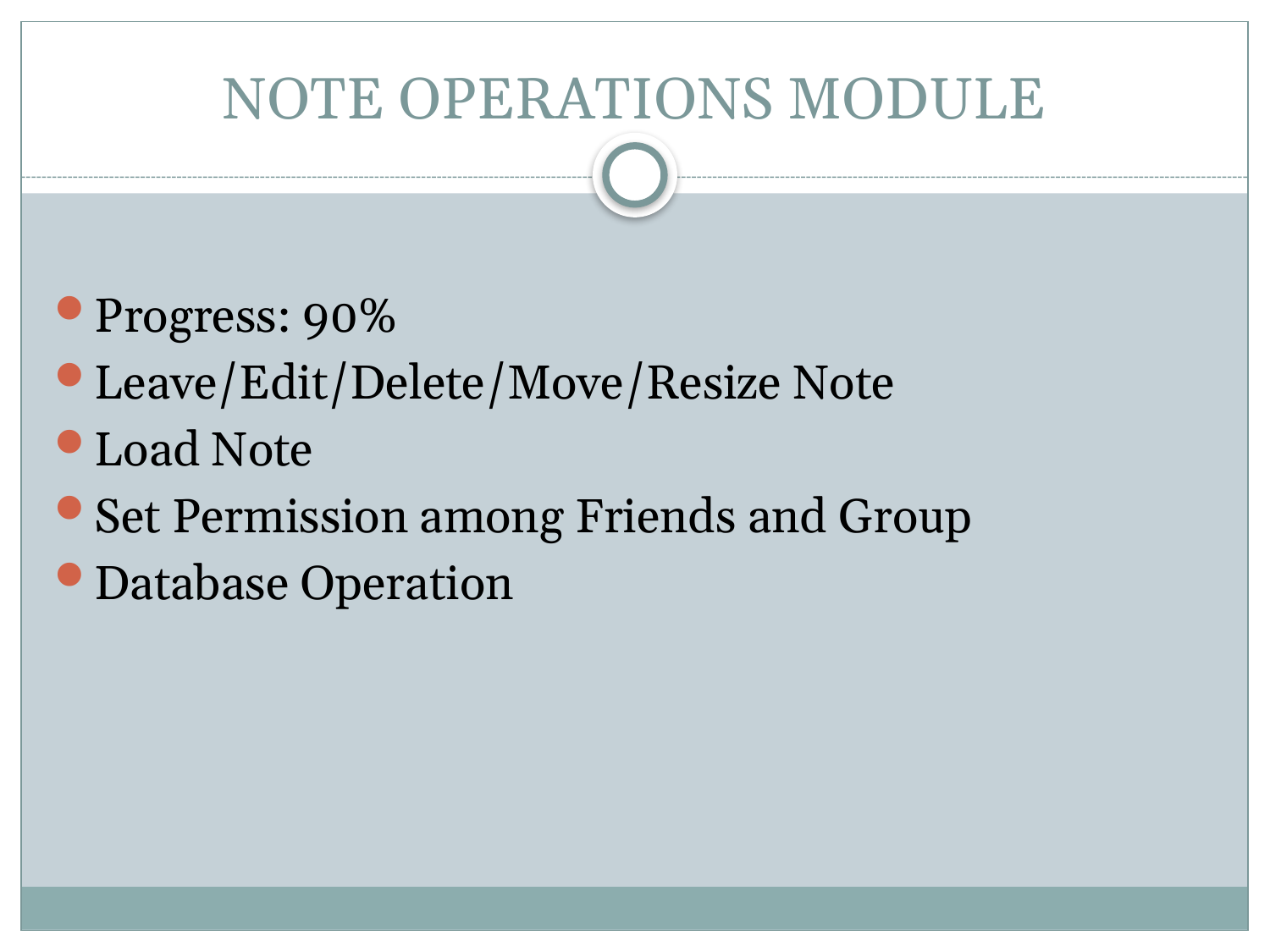

# NOTE OPERATIONS MODULE

Progress: 90%
Leave/Edit/Delete/Move/Resize Note
Load Note
Set Permission among Friends and Group
Database Operation